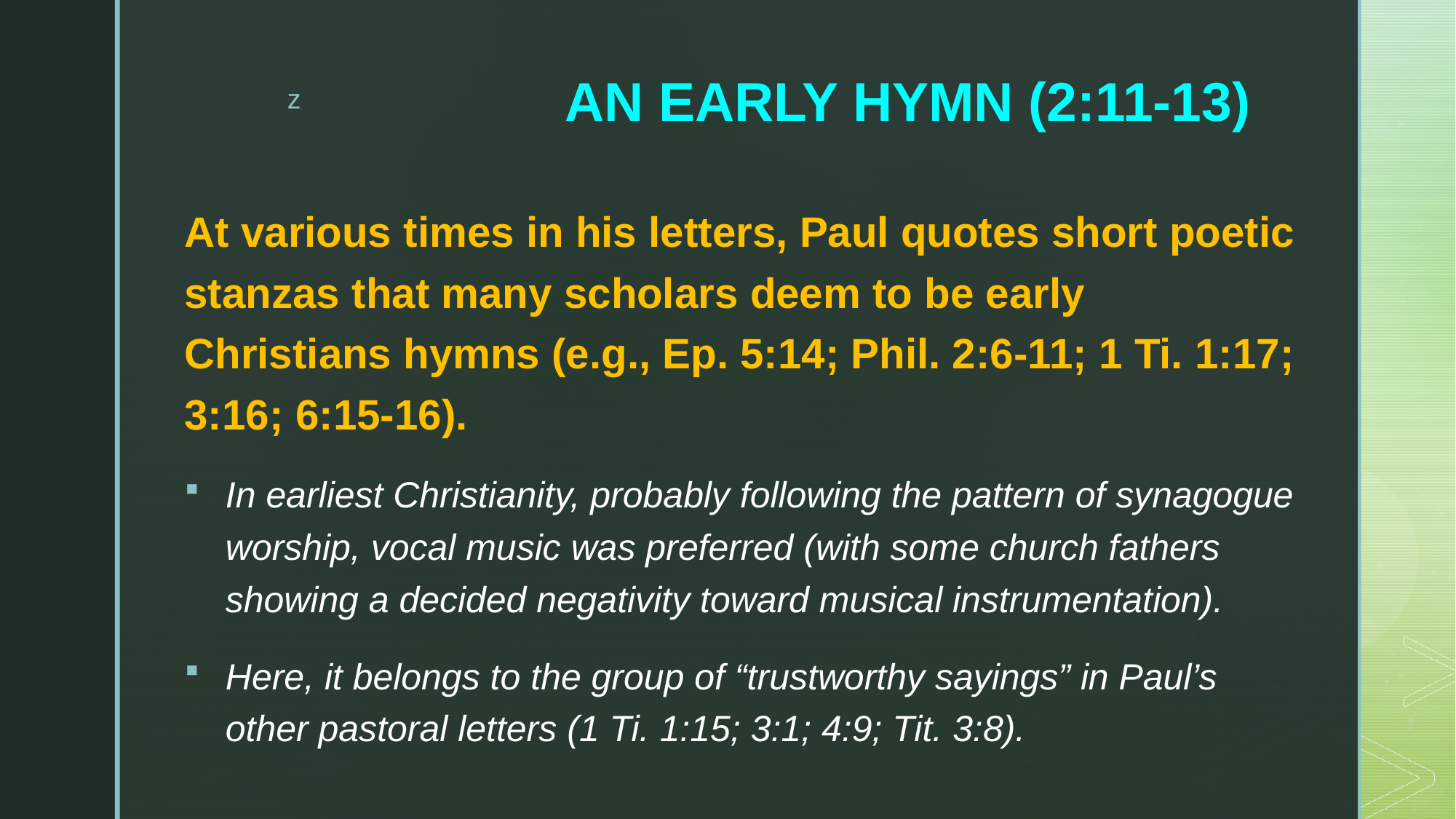

# AN EARLY HYMN (2:11-13)
At various times in his letters, Paul quotes short poetic stanzas that many scholars deem to be early Christians hymns (e.g., Ep. 5:14; Phil. 2:6-11; 1 Ti. 1:17; 3:16; 6:15-16).
In earliest Christianity, probably following the pattern of synagogue worship, vocal music was preferred (with some church fathers showing a decided negativity toward musical instrumentation).
Here, it belongs to the group of “trustworthy sayings” in Paul’s other pastoral letters (1 Ti. 1:15; 3:1; 4:9; Tit. 3:8).